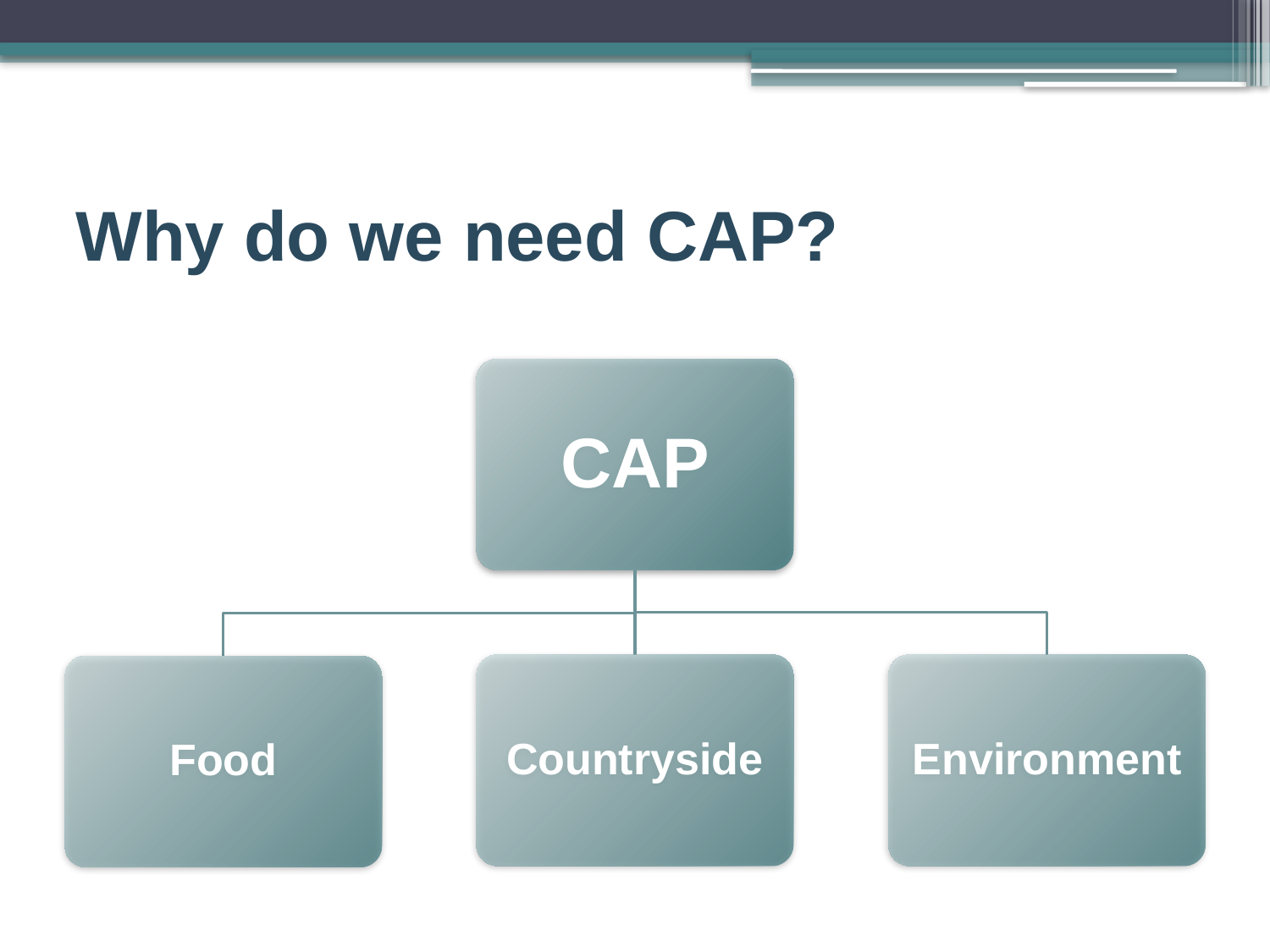

# Why do we need CAP?
CAP
Food
Countryside
Environment